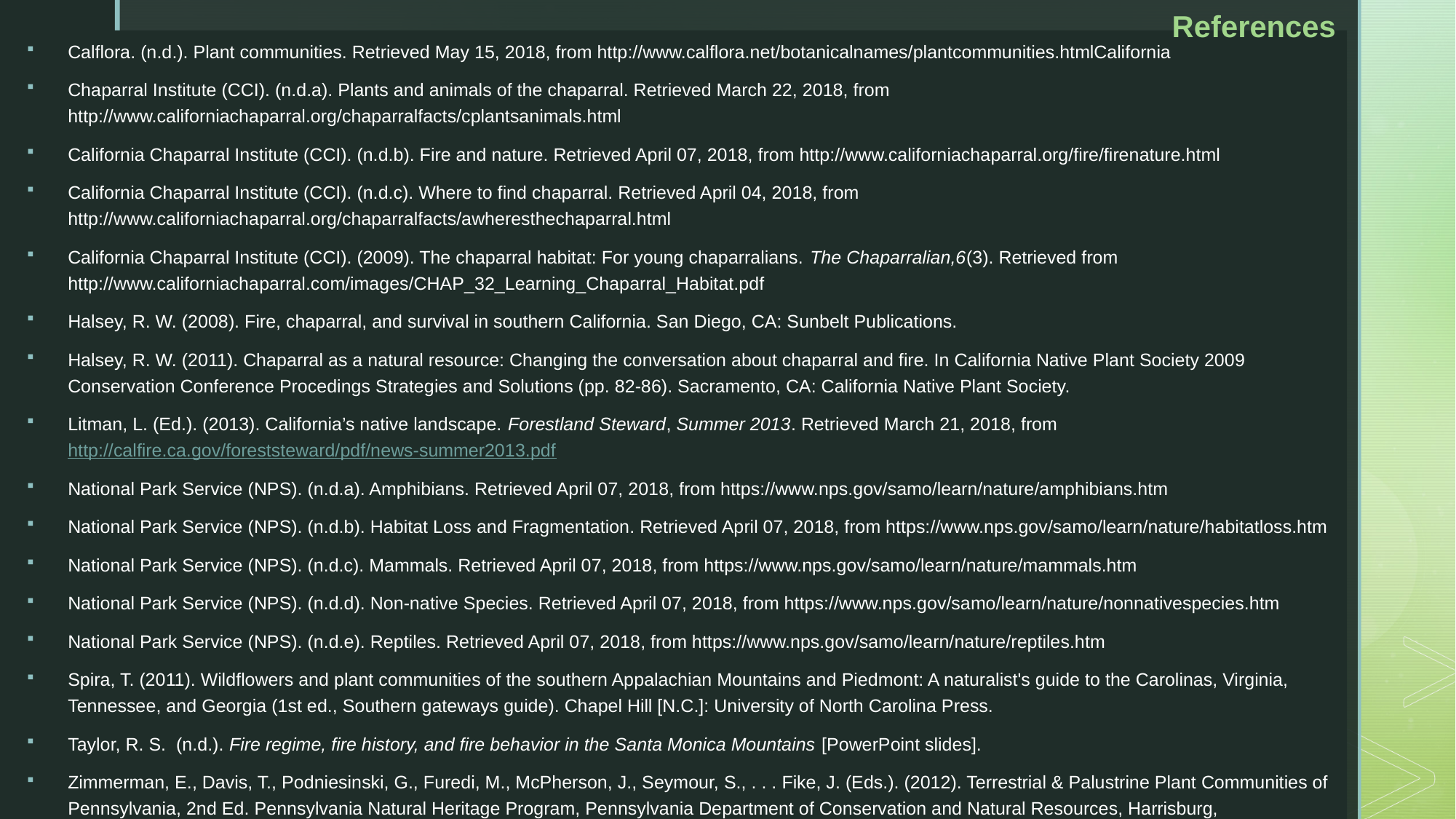

# References
Calflora. (n.d.). Plant communities. Retrieved May 15, 2018, from http://www.calflora.net/botanicalnames/plantcommunities.htmlCalifornia
Chaparral Institute (CCI). (n.d.a). Plants and animals of the chaparral. Retrieved March 22, 2018, from http://www.californiachaparral.org/chaparralfacts/cplantsanimals.html
California Chaparral Institute (CCI). (n.d.b). Fire and nature. Retrieved April 07, 2018, from http://www.californiachaparral.org/fire/firenature.html
California Chaparral Institute (CCI). (n.d.c). Where to find chaparral. Retrieved April 04, 2018, from http://www.californiachaparral.org/chaparralfacts/awheresthechaparral.html
California Chaparral Institute (CCI). (2009). The chaparral habitat: For young chaparralians. The Chaparralian,6(3). Retrieved from http://www.californiachaparral.com/images/CHAP_32_Learning_Chaparral_Habitat.pdf
Halsey, R. W. (2008). Fire, chaparral, and survival in southern California. San Diego, CA: Sunbelt Publications.
Halsey, R. W. (2011). Chaparral as a natural resource: Changing the conversation about chaparral and fire. In California Native Plant Society 2009 Conservation Conference Procedings Strategies and Solutions (pp. 82-86). Sacramento, CA: California Native Plant Society.
Litman, L. (Ed.). (2013). California’s native landscape. Forestland Steward, Summer 2013. Retrieved March 21, 2018, from http://calfire.ca.gov/foreststeward/pdf/news-summer2013.pdf
National Park Service (NPS). (n.d.a). Amphibians. Retrieved April 07, 2018, from https://www.nps.gov/samo/learn/nature/amphibians.htm
National Park Service (NPS). (n.d.b). Habitat Loss and Fragmentation. Retrieved April 07, 2018, from https://www.nps.gov/samo/learn/nature/habitatloss.htm
National Park Service (NPS). (n.d.c). Mammals. Retrieved April 07, 2018, from https://www.nps.gov/samo/learn/nature/mammals.htm
National Park Service (NPS). (n.d.d). Non-native Species. Retrieved April 07, 2018, from https://www.nps.gov/samo/learn/nature/nonnativespecies.htm
National Park Service (NPS). (n.d.e). Reptiles. Retrieved April 07, 2018, from https://www.nps.gov/samo/learn/nature/reptiles.htm
Spira, T. (2011). Wildflowers and plant communities of the southern Appalachian Mountains and Piedmont: A naturalist's guide to the Carolinas, Virginia, Tennessee, and Georgia (1st ed., Southern gateways guide). Chapel Hill [N.C.]: University of North Carolina Press.
Taylor, R. S.  (n.d.). Fire regime, fire history, and fire behavior in the Santa Monica Mountains [PowerPoint slides].
Zimmerman, E., Davis, T., Podniesinski, G., Furedi, M., McPherson, J., Seymour, S., . . . Fike, J. (Eds.). (2012). Terrestrial & Palustrine Plant Communities of Pennsylvania, 2nd Ed. Pennsylvania Natural Heritage Program, Pennsylvania Department of Conservation and Natural Resources, Harrisburg, Pennsylvania. Retrieved April 04, 2018, from http://www.naturalheritage.state.pa.us/Communities.aspx